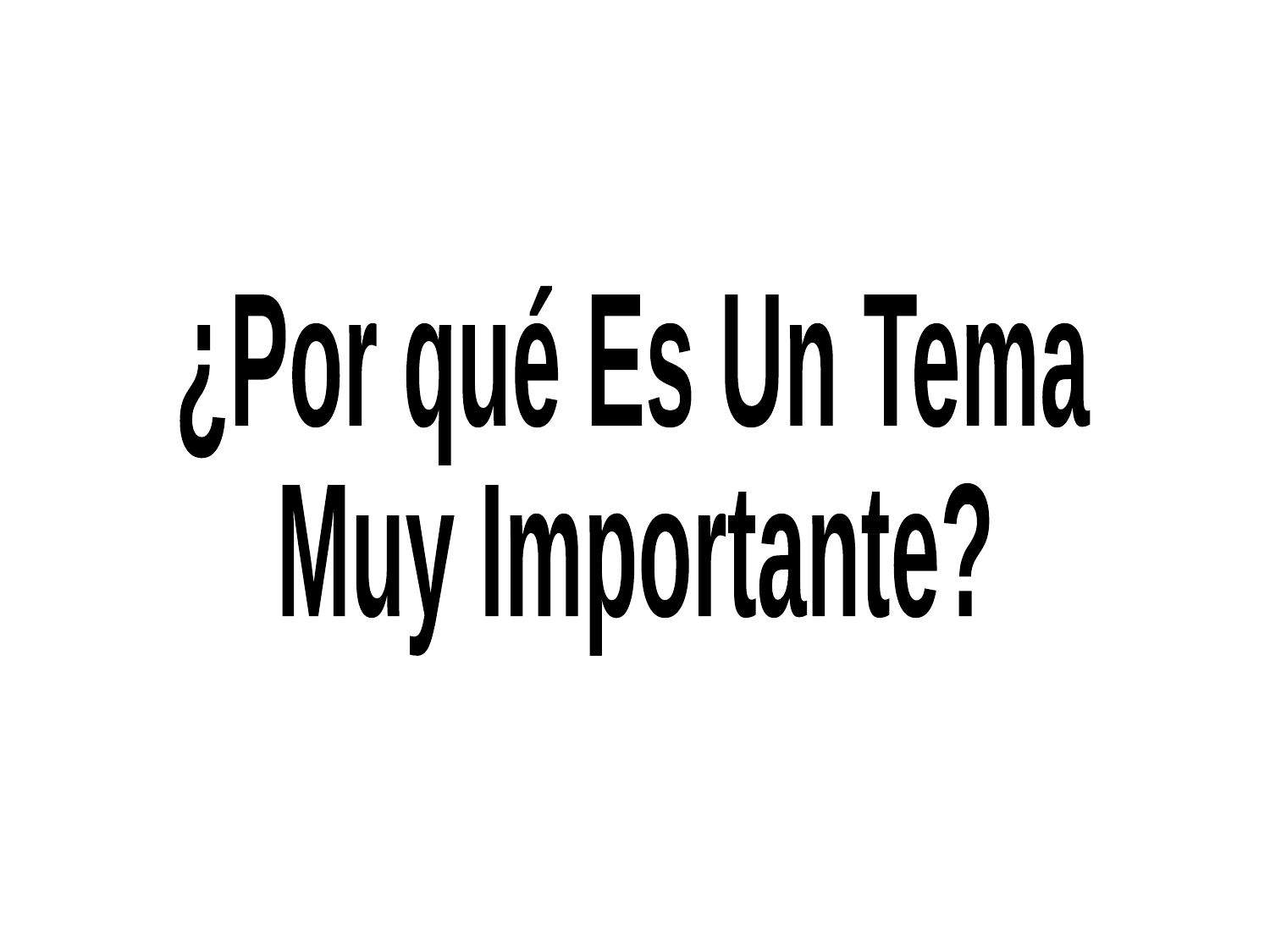

¿Por qué Es Un Tema
Muy Importante?